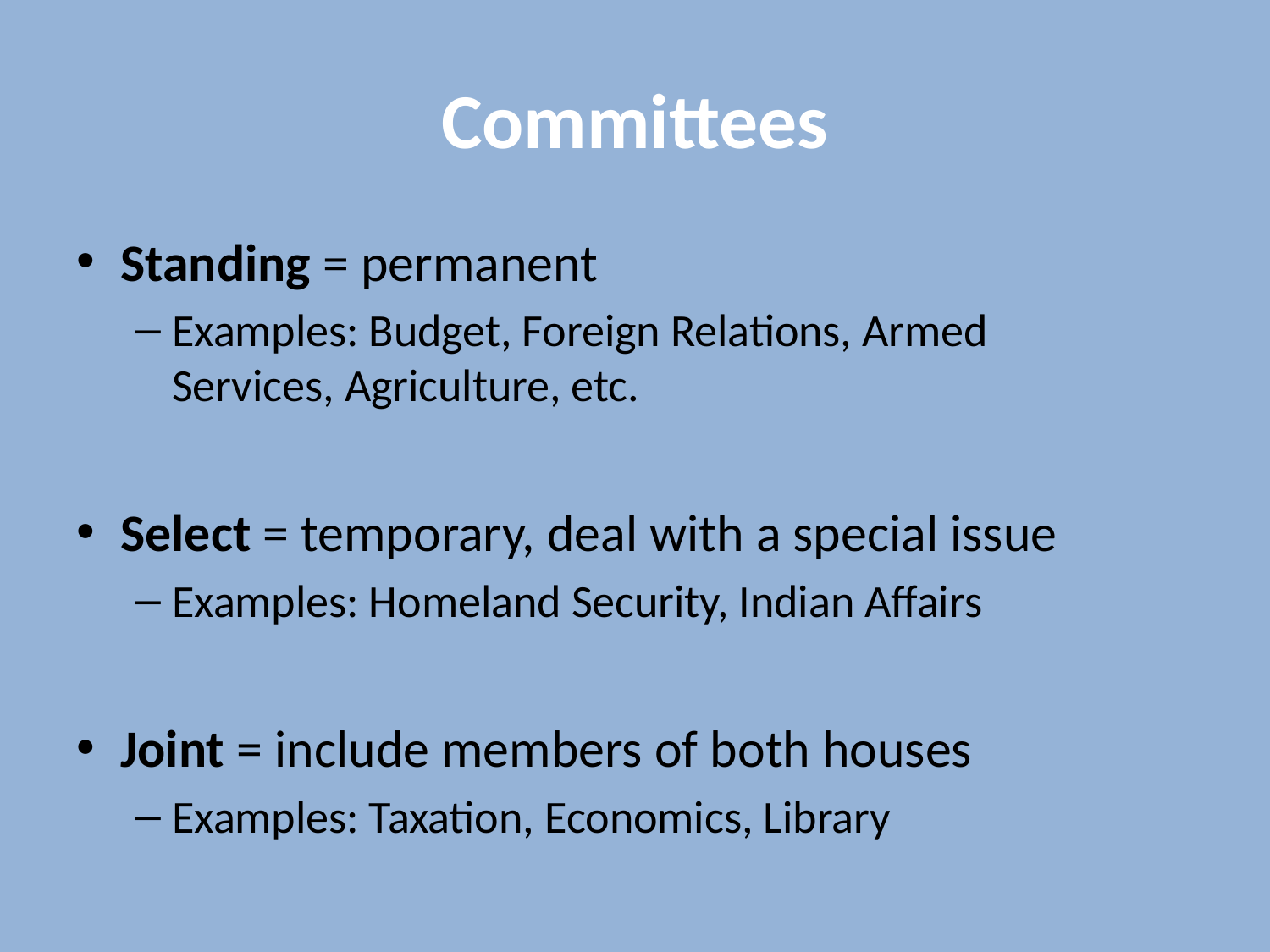

# Committees
Standing = permanent
Examples: Budget, Foreign Relations, Armed Services, Agriculture, etc.

Select = temporary, deal with a special issue
Examples: Homeland Security, Indian Affairs

Joint = include members of both houses
Examples: Taxation, Economics, Library